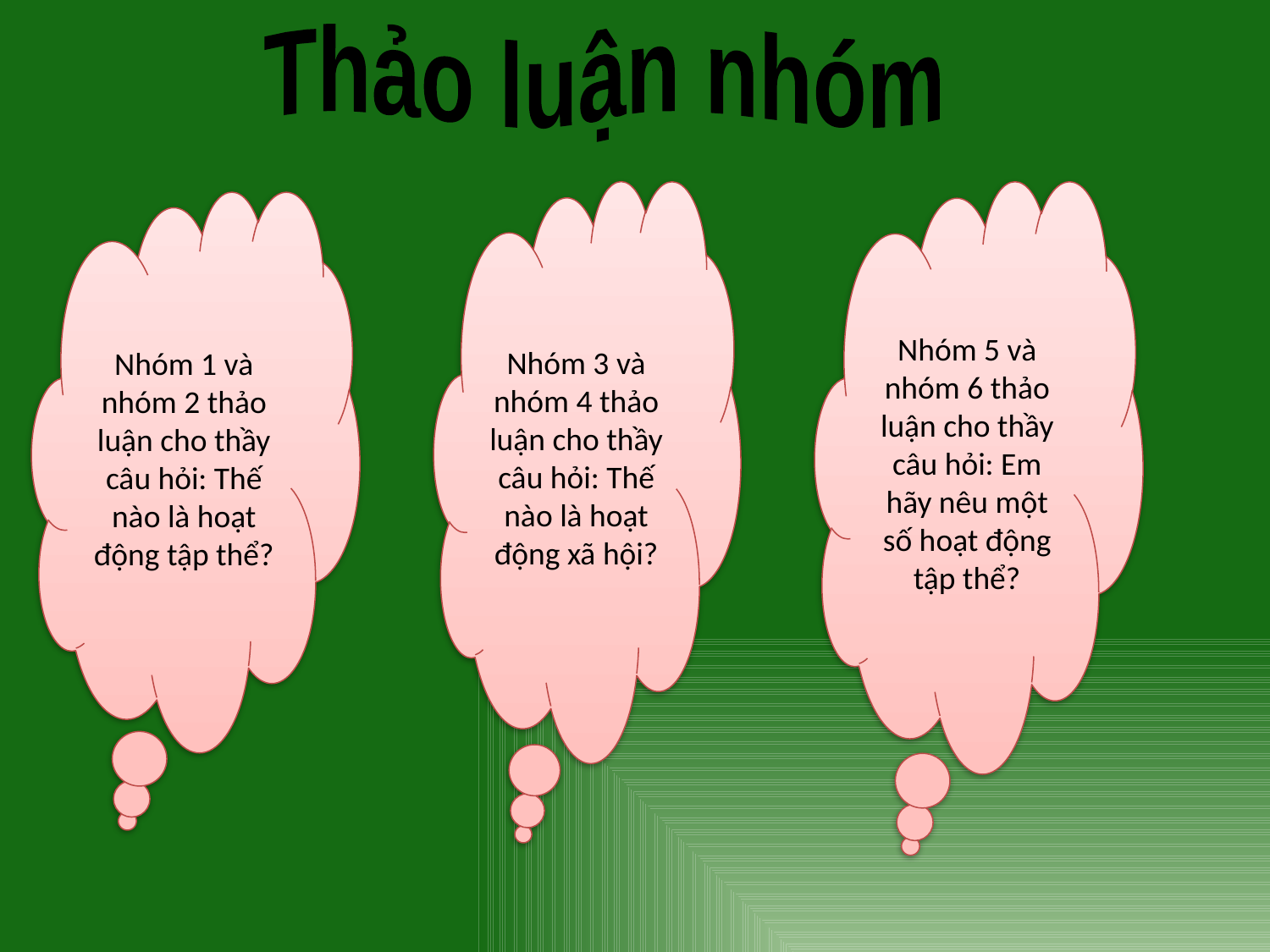

Thảo luận nhóm
Nhóm 3 và nhóm 4 thảo luận cho thầy câu hỏi: Thế nào là hoạt động xã hội?
Nhóm 5 và nhóm 6 thảo luận cho thầy câu hỏi: Em hãy nêu một số hoạt động tập thể?
Nhóm 1 và nhóm 2 thảo luận cho thầy câu hỏi: Thế nào là hoạt động tập thể?